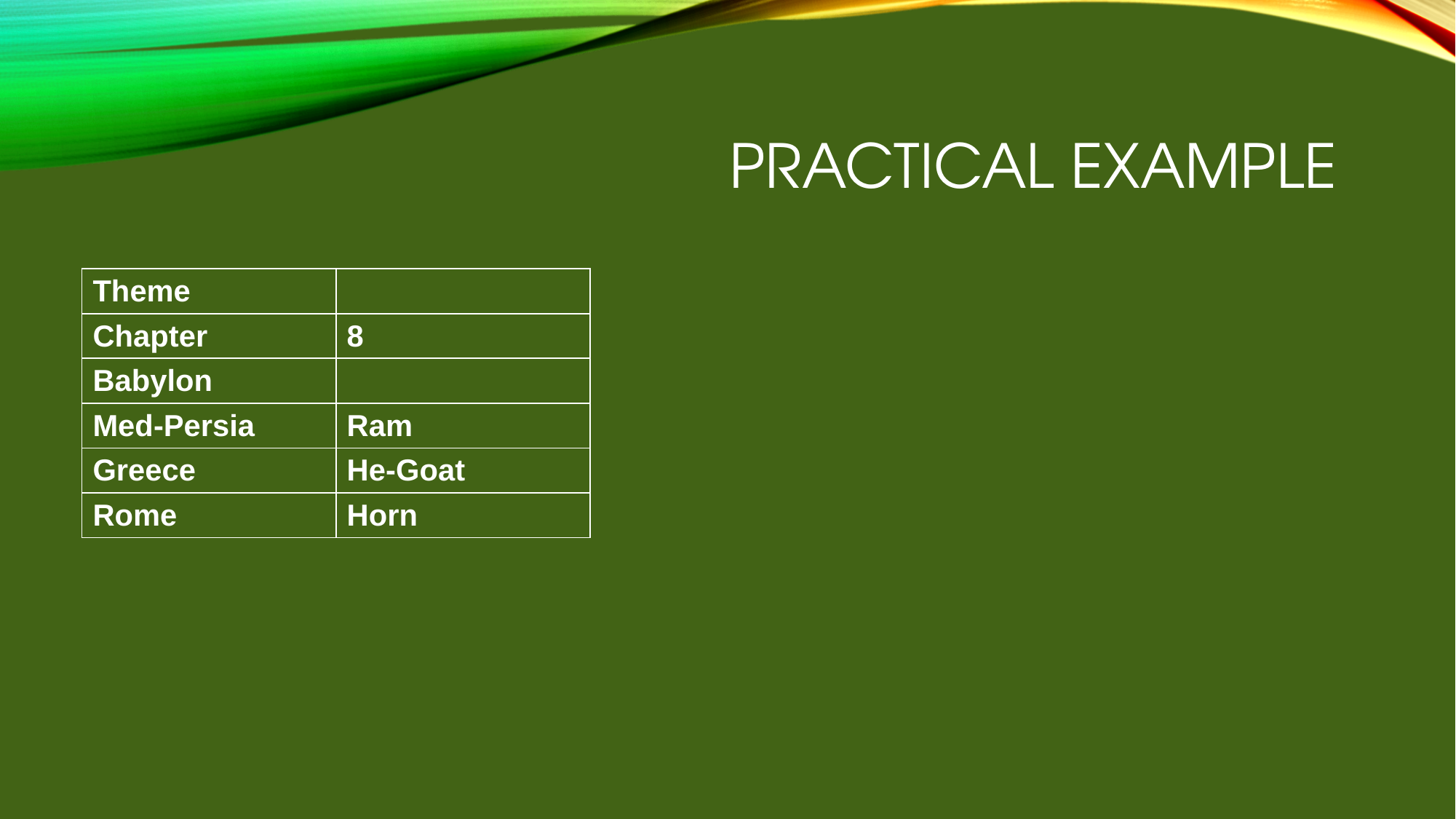

# Practical Example
| Theme |  |
| --- | --- |
| Chapter | 8 |
| Babylon |  |
| Med-Persia | Ram |
| Greece | He-Goat |
| Rome | Horn |